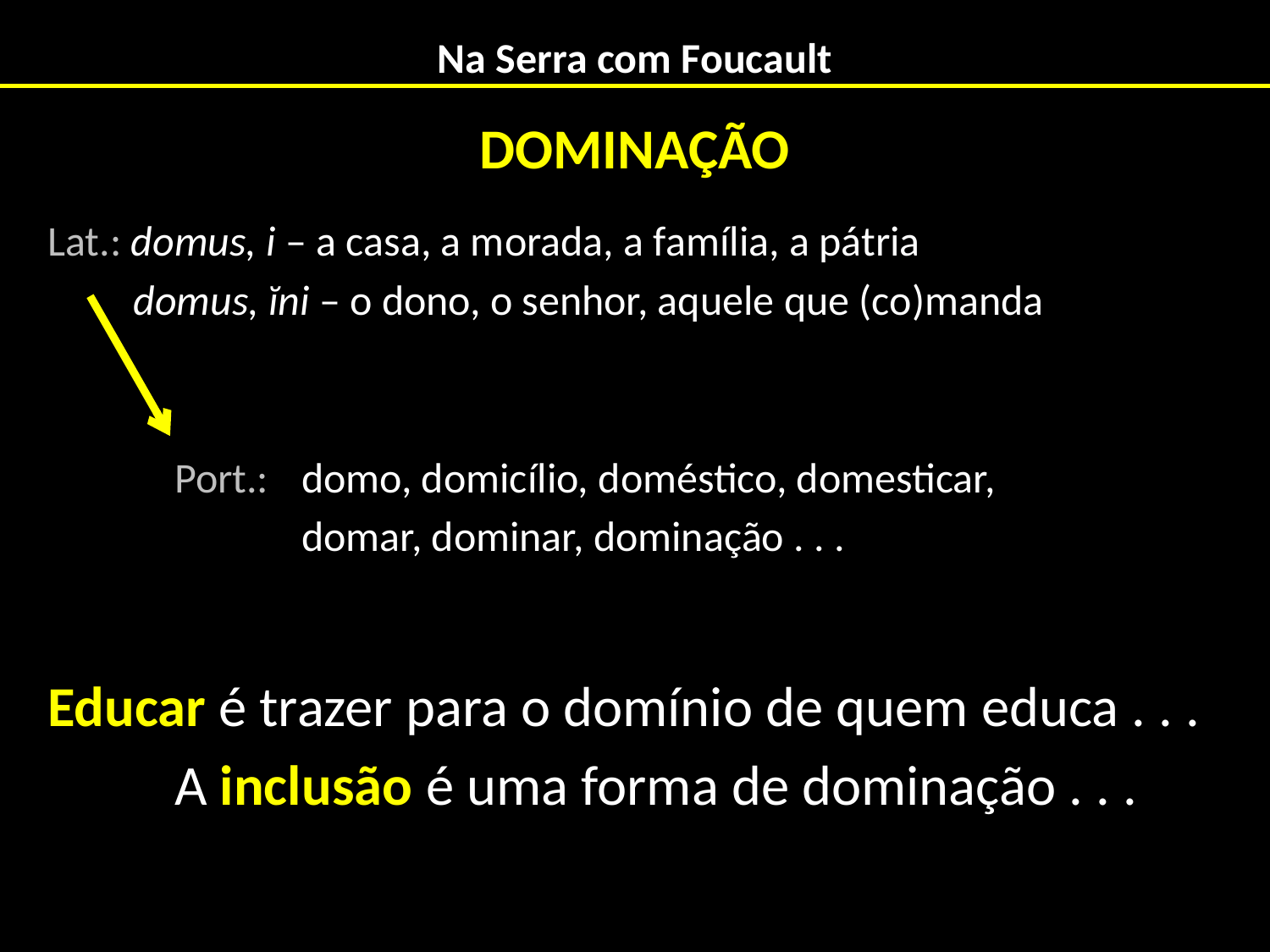

# Na Serra com Foucault
DOMINAÇÃO

Lat.: domus, i – a casa, a morada, a família, a pátria
         domus, ĭni – o dono, o senhor, aquele que (co)manda

	Port.:	domo, domicílio, doméstico, domesticar,
		domar, dominar, dominação . . .

Educar é trazer para o domínio de quem educa . . .
	A inclusão é uma forma de dominação . . .